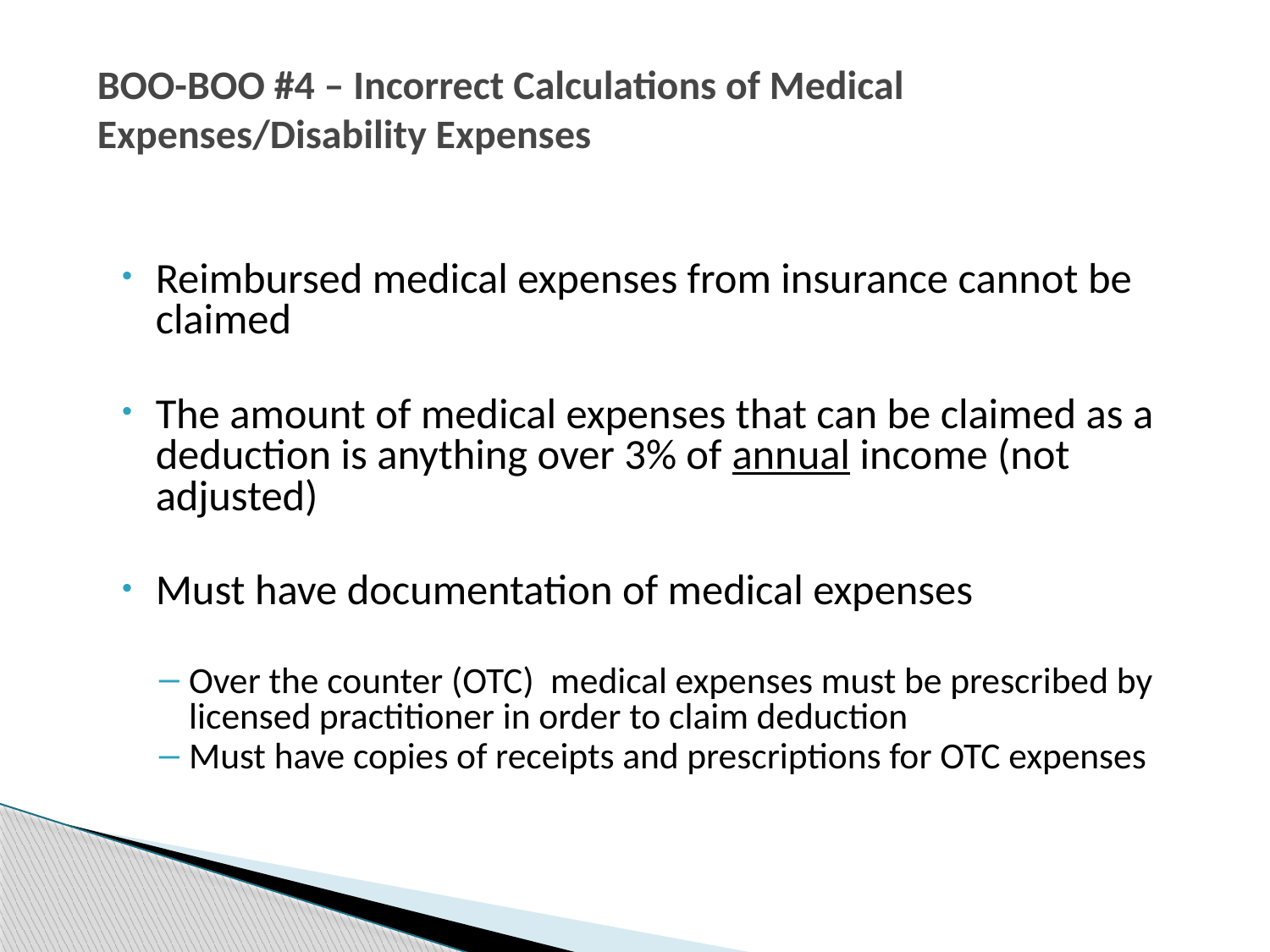

# BOO-BOO #4 – Incorrect Calculations of Medical Expenses/Disability Expenses
Reimbursed medical expenses from insurance cannot be claimed

The amount of medical expenses that can be claimed as a deduction is anything over 3% of annual income (not adjusted)

Must have documentation of medical expenses

Over the counter (OTC)  medical expenses must be prescribed by licensed practitioner in order to claim deduction
Must have copies of receipts and prescriptions for OTC expenses